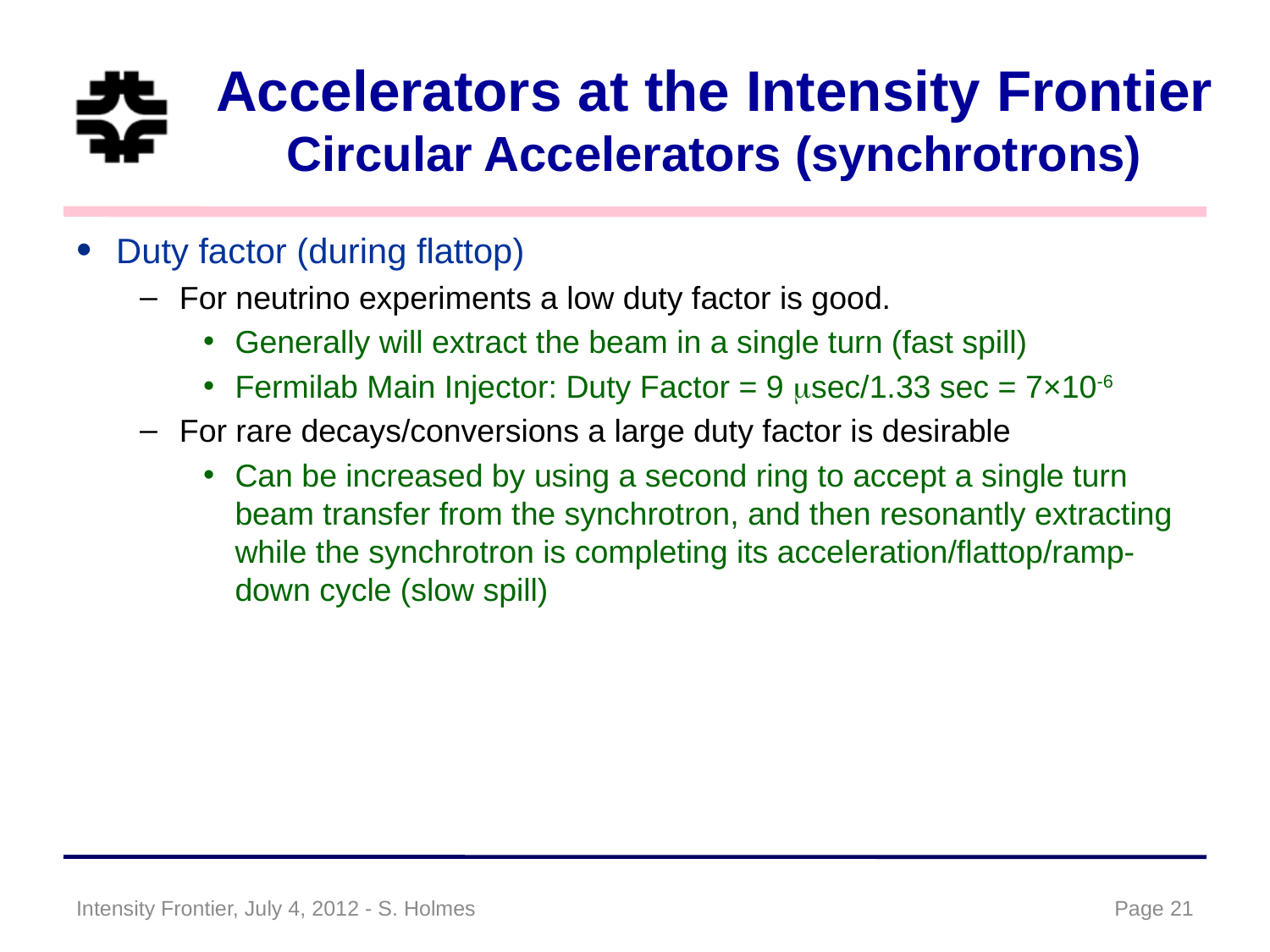

# Accelerators at the Intensity Frontier Circular Accelerators (synchrotrons)
Duty factor (during flattop)
For neutrino experiments a low duty factor is good.
Generally will extract the beam in a single turn (fast spill)
Fermilab Main Injector: Duty Factor = 9 μsec/1.33 sec = 7×10-6
For rare decays/conversions a large duty factor is desirable
Can be increased by using a second ring to accept a single turn beam transfer from the synchrotron, and then resonantly extracting while the synchrotron is completing its acceleration/flattop/ramp-down cycle (slow spill)

Intensity Frontier, July 4, 2012 - S. Holmes
Page 21